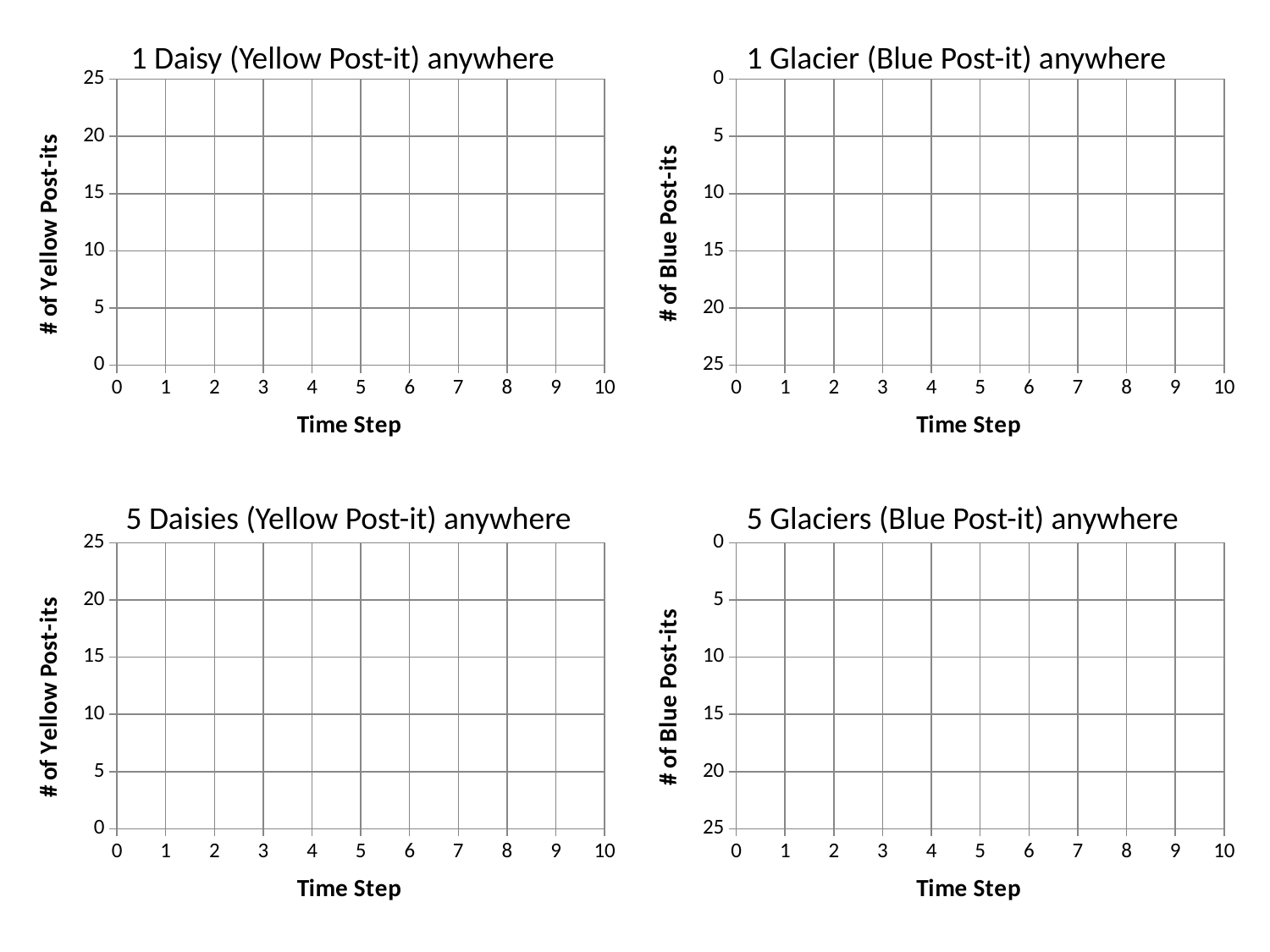

1 Daisy (Yellow Post-it) anywhere
1 Glacier (Blue Post-it) anywhere

### Chart

| Category |  |
|---|---|

### Chart

| Category |  |
|---|---|
1 Daisy (anywhere)
Max limit 10
15 Daisies (anywhere)
Max limit 10
5 Daisies (Yellow Post-it) anywhere
5 Glaciers (Blue Post-it) anywhere

### Chart

| Category |  |
|---|---|

### Chart

| Category |  |
|---|---|
15 Daisies (col 1,3,5)
Max limit 10